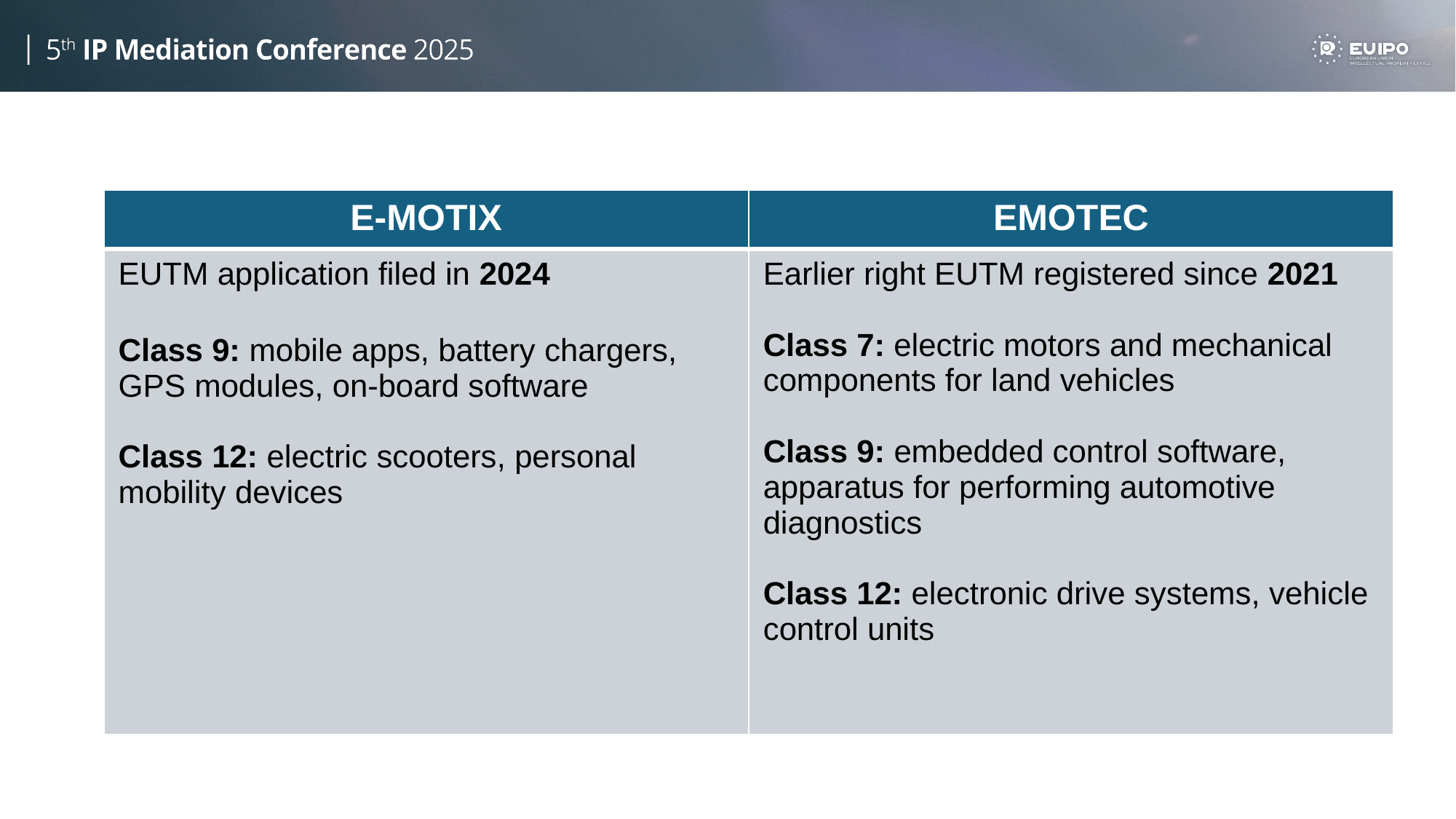

| E-MOTIX | EMOTEC |
| --- | --- |
| EUTM application filed in 2024 Class 9: mobile apps, battery chargers, GPS modules, on-board software Class 12: electric scooters, personal mobility devices | Earlier right EUTM registered since 2021 Class 7: electric motors and mechanical components for land vehicles Class 9: embedded control software, apparatus for performing automotive diagnostics Class 12: electronic drive systems, vehicle control units |